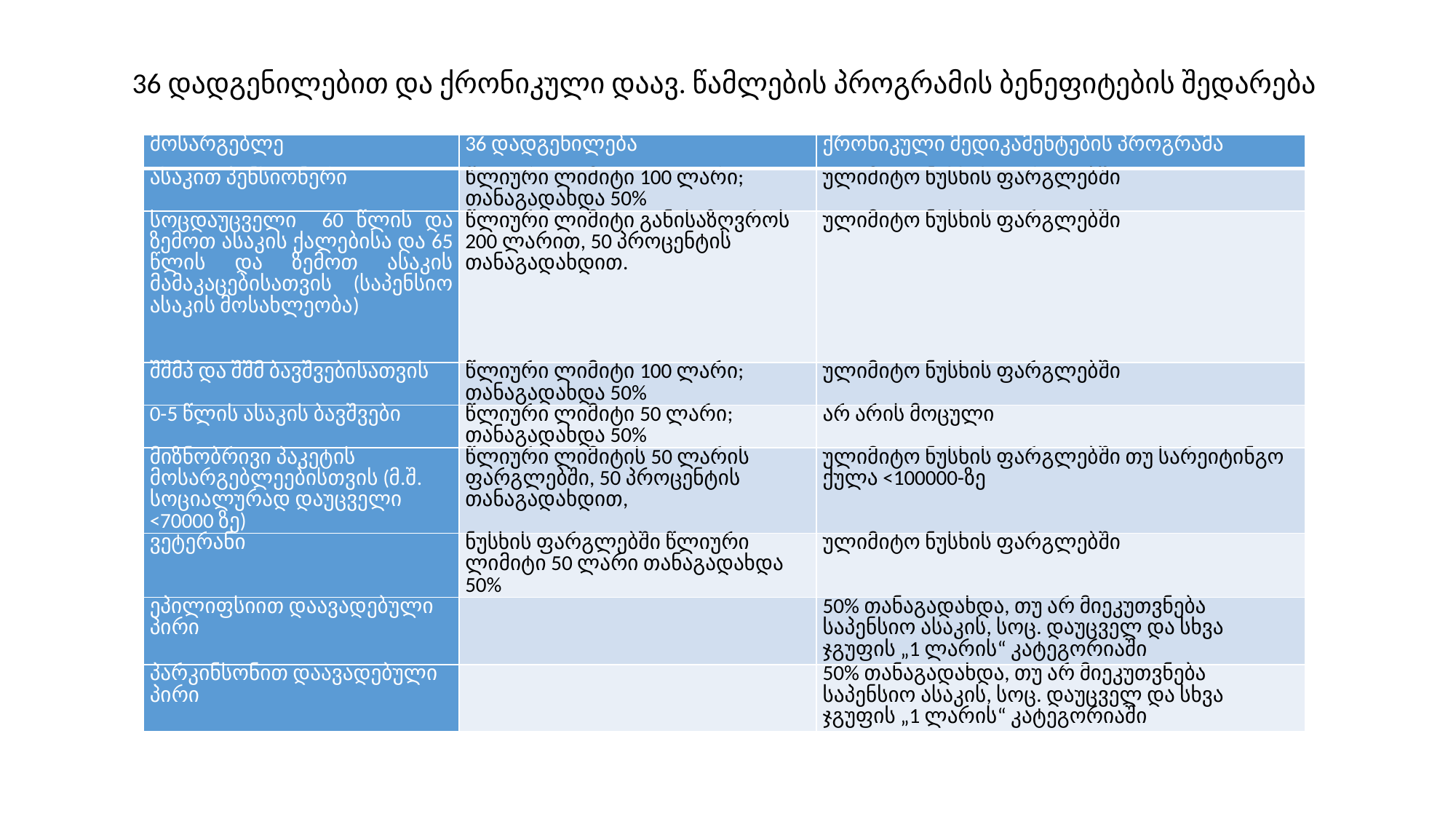

# 36 დადგენილებით და ქრონიკული დაავ. წამლების პროგრამის ბენეფიტების შედარება
| მოსარგებლე | 36 დადგენილება | ქრონიკული მედიკამენტების პროგრამა |
| --- | --- | --- |
| ასაკით პენსიონერი | წლიური ლიმიტი 100 ლარი; თანაგადახდა 50% | ულიმიტო ნუსხის ფარგლებში |
| სოცდაუცველი 60 წლის და ზემოთ ასაკის ქალებისა და 65 წლის და ზემოთ ასაკის მამაკაცებისათვის (საპენსიო ასაკის მოსახლეობა) | წლიური ლიმიტი განისაზღვროს 200 ლარით, 50 პროცენტის თანაგადახდით. | ულიმიტო ნუსხის ფარგლებში |
| შშმპ და შშმ ბავშვებისათვის | წლიური ლიმიტი 100 ლარი; თანაგადახდა 50% | ულიმიტო ნუსხის ფარგლებში |
| 0-5 წლის ასაკის ბავშვები | წლიური ლიმიტი 50 ლარი; თანაგადახდა 50% | არ არის მოცული |
| მიზნობრივი პაკეტის მოსარგებლეებისთვის (მ.შ. სოციალურად დაუცველი <70000 ზე) | წლიური ლიმიტის 50 ლარის ფარგლებში, 50 პროცენტის თანაგადახდით, | ულიმიტო ნუსხის ფარგლებში თუ სარეიტინგო ქულა <100000-ზე |
| ვეტერანი | ნუსხის ფარგლებში წლიური ლიმიტი 50 ლარი თანაგადახდა 50% | ულიმიტო ნუსხის ფარგლებში |
| ეპილიფსიით დაავადებული პირი |  | 50% თანაგადახდა, თუ არ მიეკუთვნება საპენსიო ასაკის, სოც. დაუცველ და სხვა ჯგუფის „1 ლარის“ კატეგორიაში |
| პარკინსონით დაავადებული პირი |  | 50% თანაგადახდა, თუ არ მიეკუთვნება საპენსიო ასაკის, სოც. დაუცველ და სხვა ჯგუფის „1 ლარის“ კატეგორიაში |